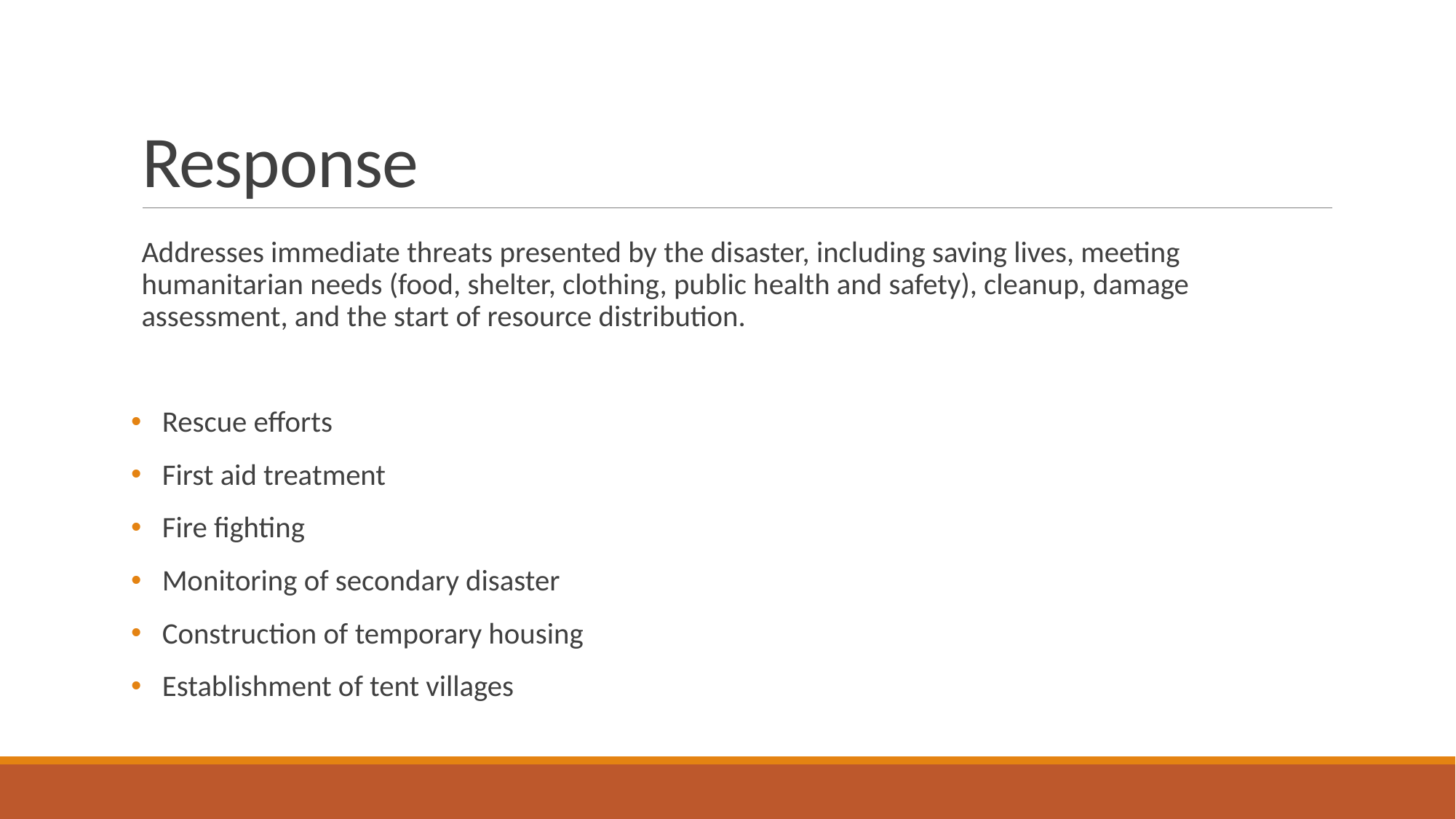

# Response
Addresses immediate threats presented by the disaster, including saving lives, meeting humanitarian needs (food, shelter, clothing, public health and safety), cleanup, damage assessment, and the start of resource distribution.

Rescue efforts
First aid treatment
Fire fighting
Monitoring of secondary disaster
Construction of temporary housing
Establishment of tent villages